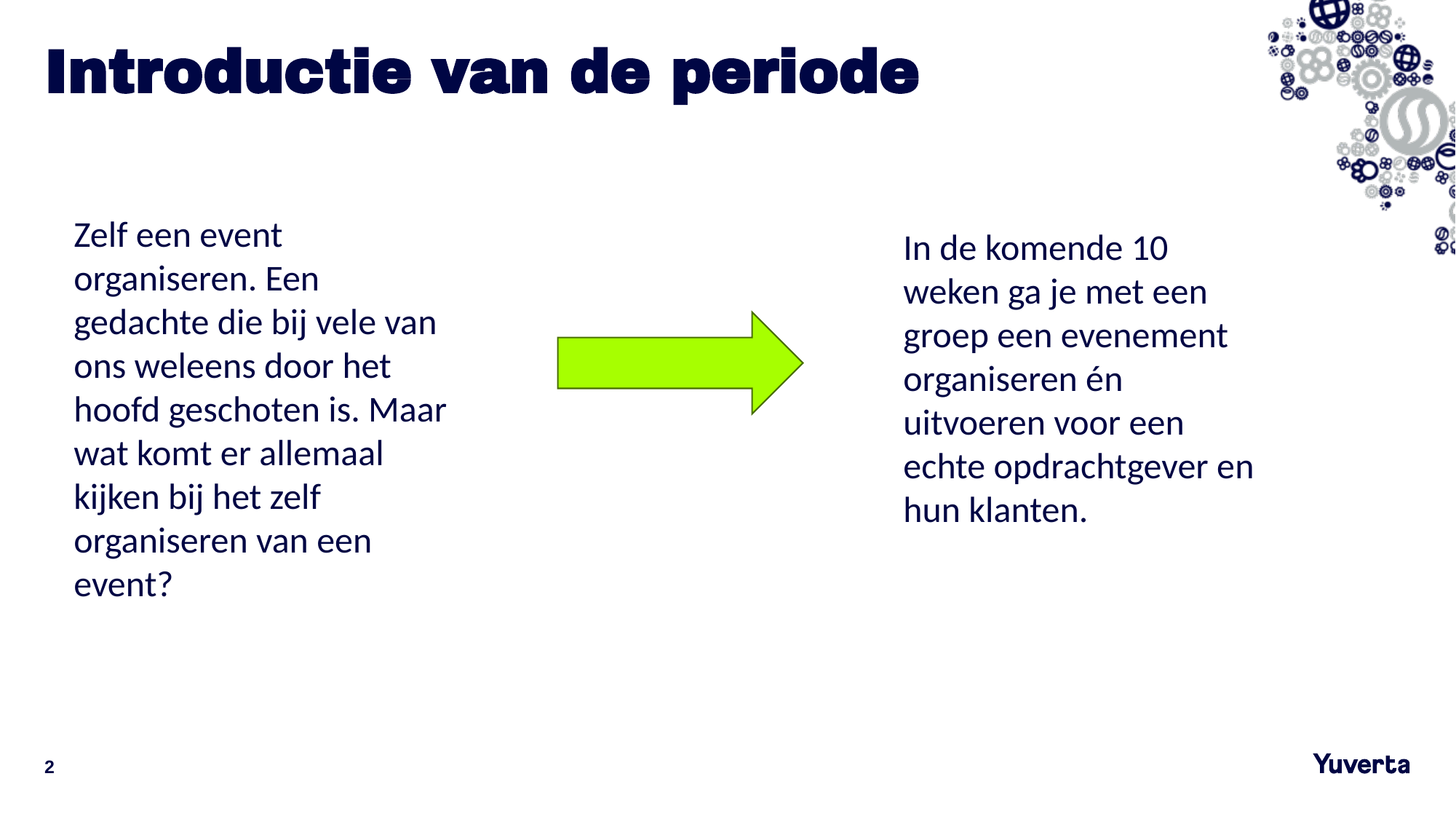

# Introductie van de periode

Zelf een event organiseren. Een gedachte die bij vele van ons weleens door het hoofd geschoten is. Maar wat komt er allemaal kijken bij het zelf organiseren van een event?
In de komende 10 weken ga je met een groep een evenement organiseren én uitvoeren voor een echte opdrachtgever en hun klanten.

2
4-3-2021